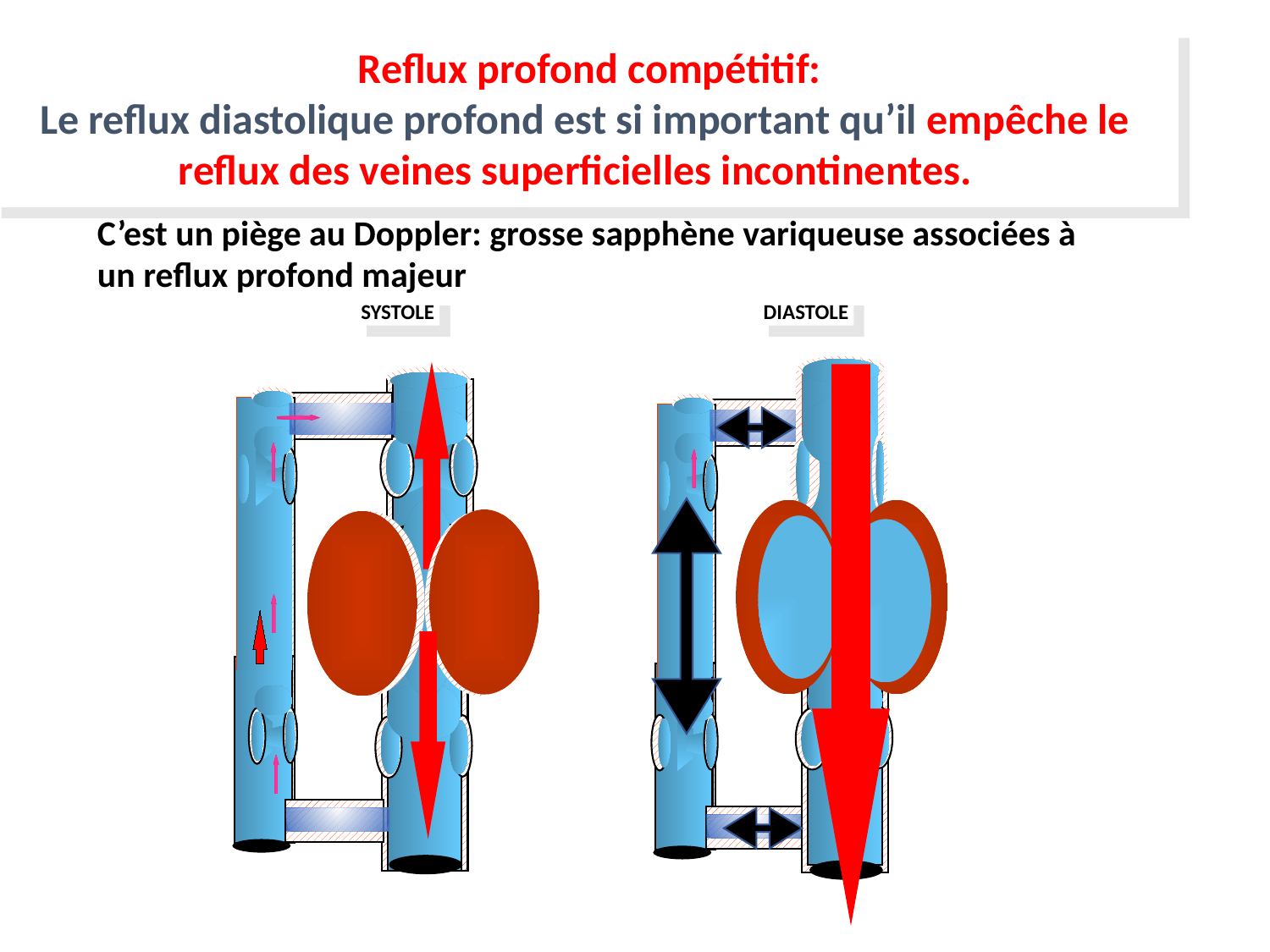

Reflux profond compétitif:
Le reflux diastolique profond est si important qu’il empêche le reflux des veines superficielles incontinentes.
Diastolic
DFGHSP
C’est un piège au Doppler: grosse sapphène variqueuse associées à un reflux profond majeur
SYSTOLE

Flux
C

C

DIASTOLE